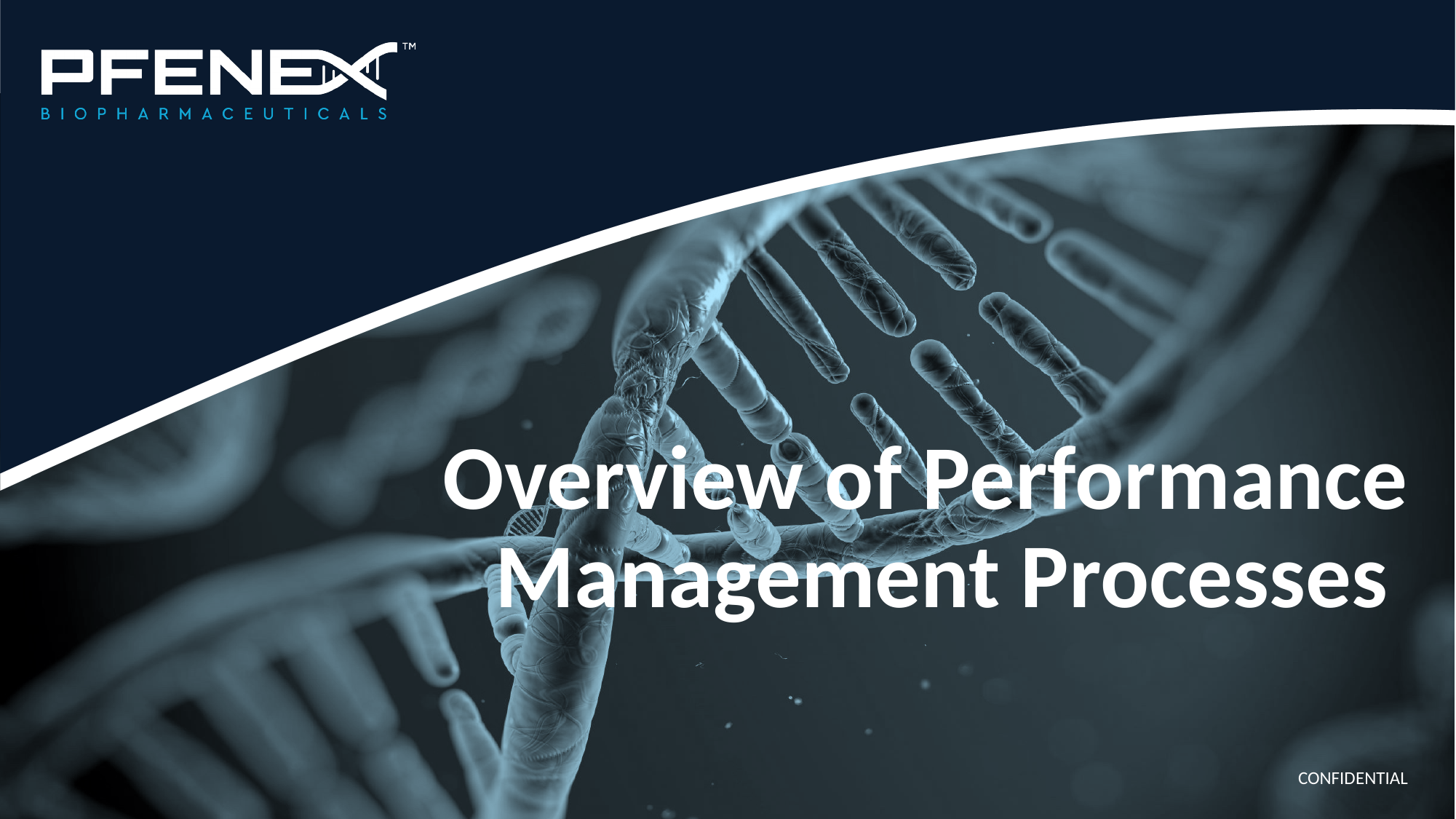

# Overview of Performance Management Processes
CONFIDENTIAL